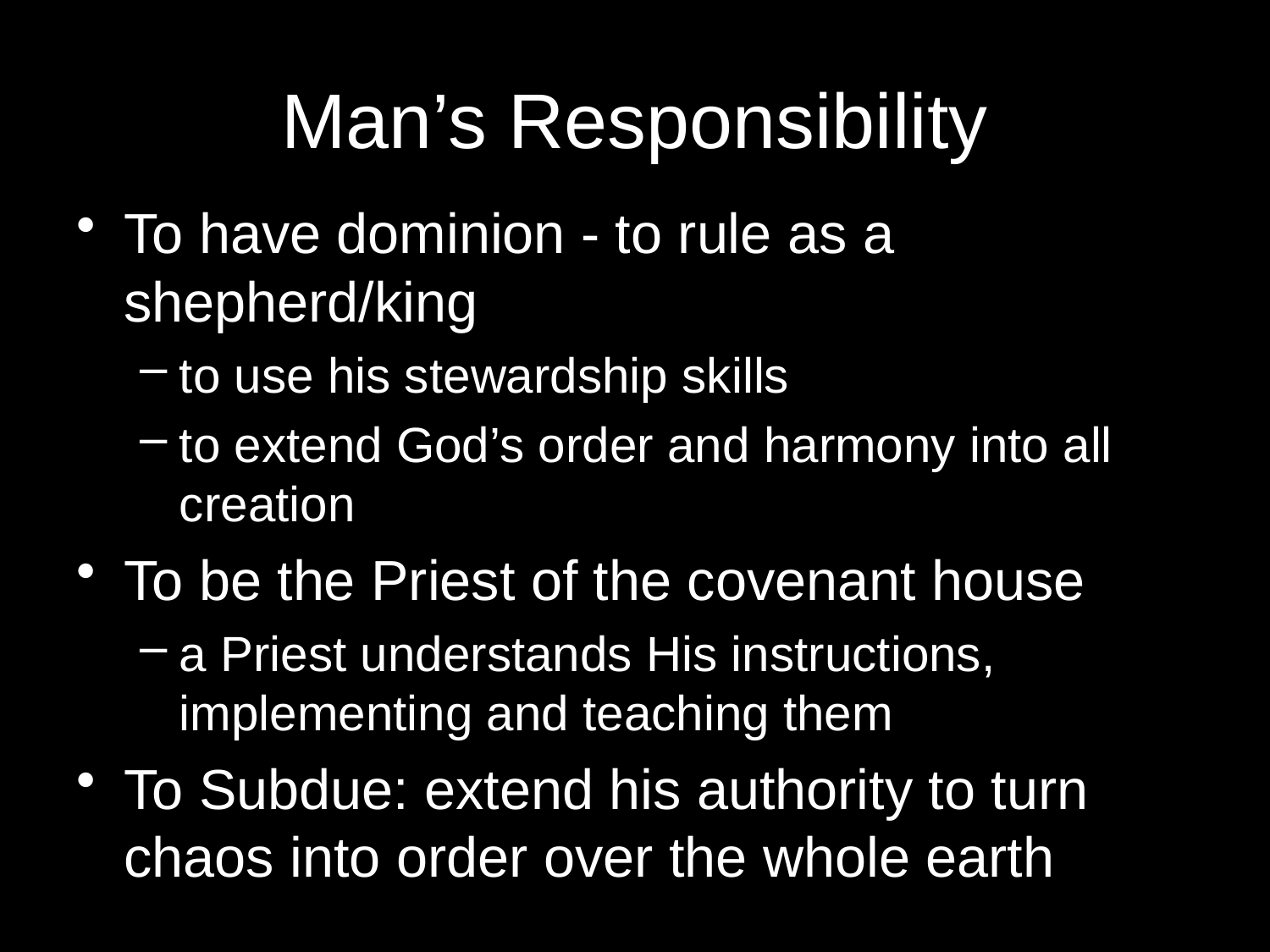

# Man’s Responsibility
To have dominion - to rule as a shepherd/king
to use his stewardship skills
to extend God’s order and harmony into all creation
To be the Priest of the covenant house
a Priest understands His instructions, implementing and teaching them
To Subdue: extend his authority to turn chaos into order over the whole earth
21